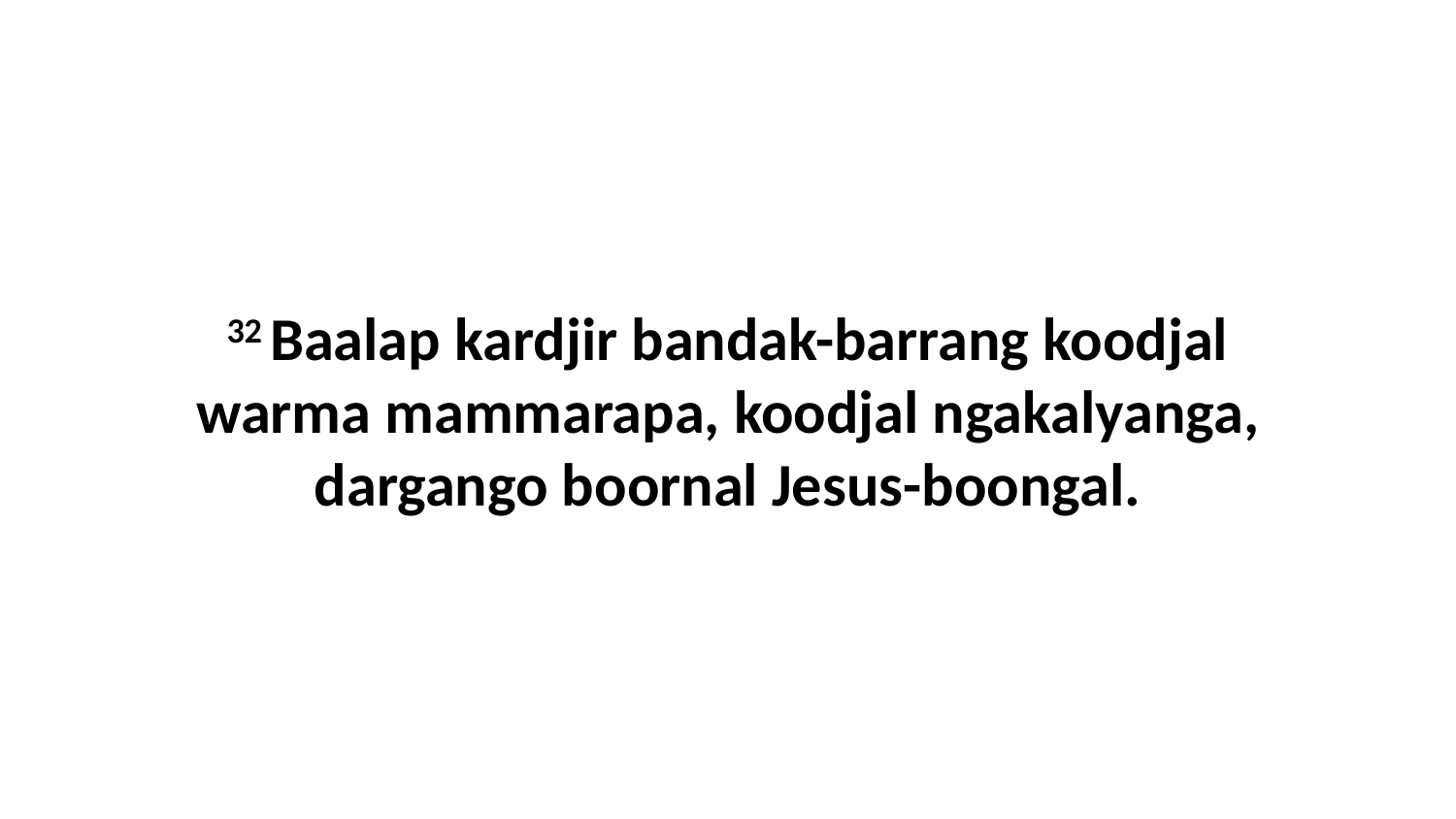

32 Baalap kardjir bandak-barrang koodjal warma mammarapa, koodjal ngakalyanga, dargango boornal Jesus-boongal.